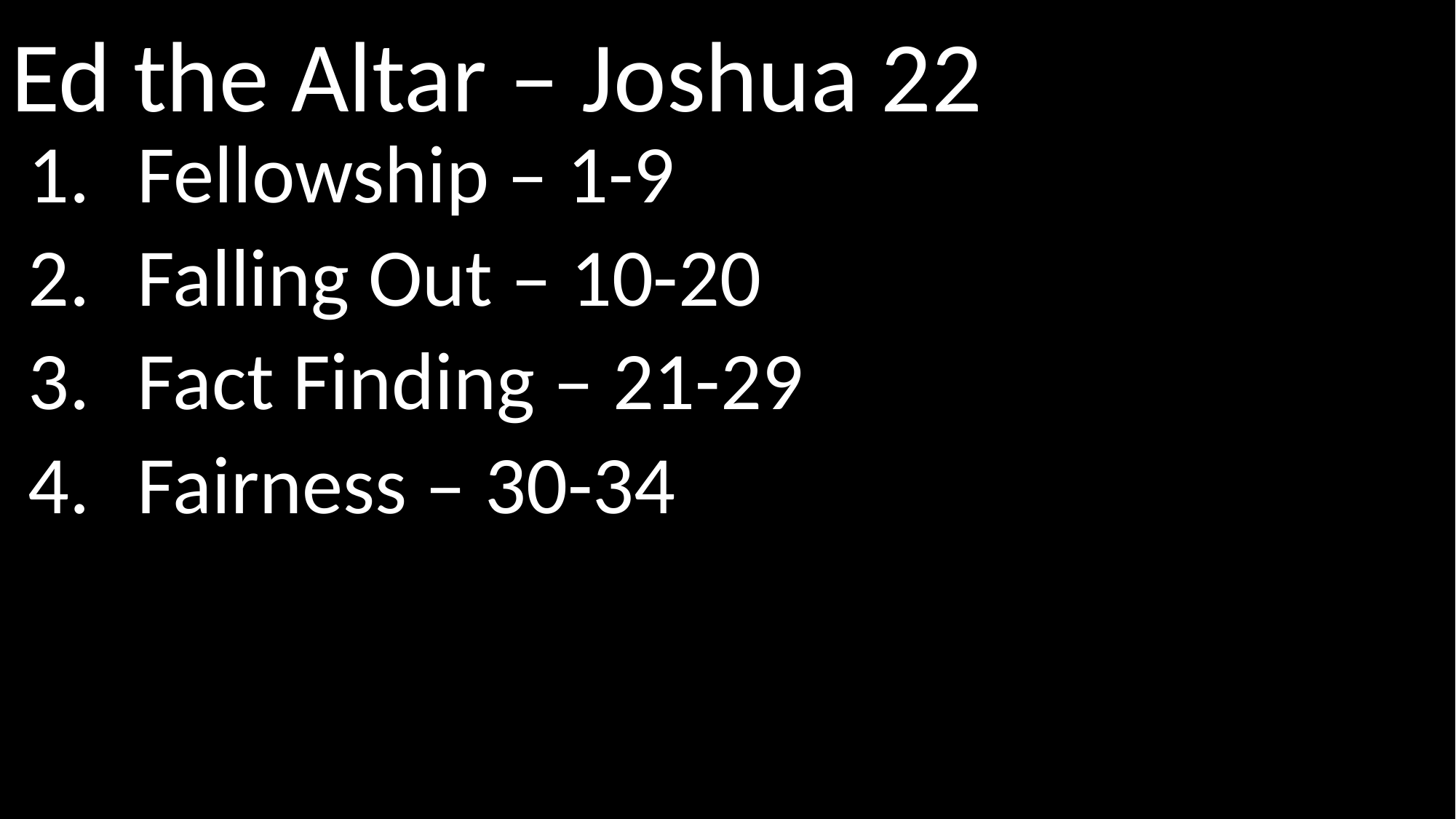

# Ed the Altar – Joshua 22
Fellowship – 1-9
Falling Out – 10-20
Fact Finding – 21-29
Fairness – 30-34